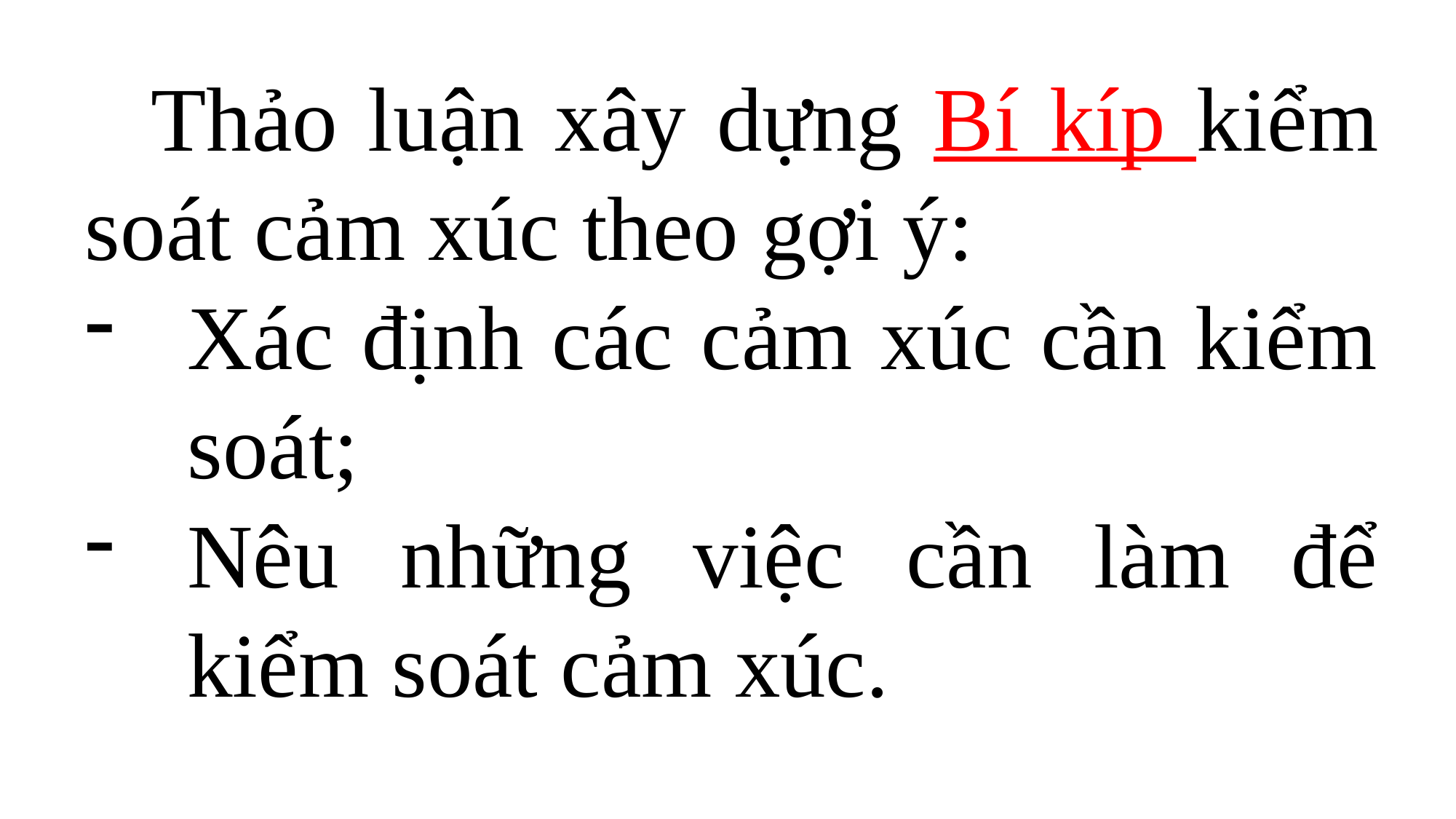

Thảo luận xây dựng Bí kíp kiểm soát cảm xúc theo gợi ý:
Xác định các cảm xúc cần kiểm soát;
Nêu những việc cần làm để kiểm soát cảm xúc.